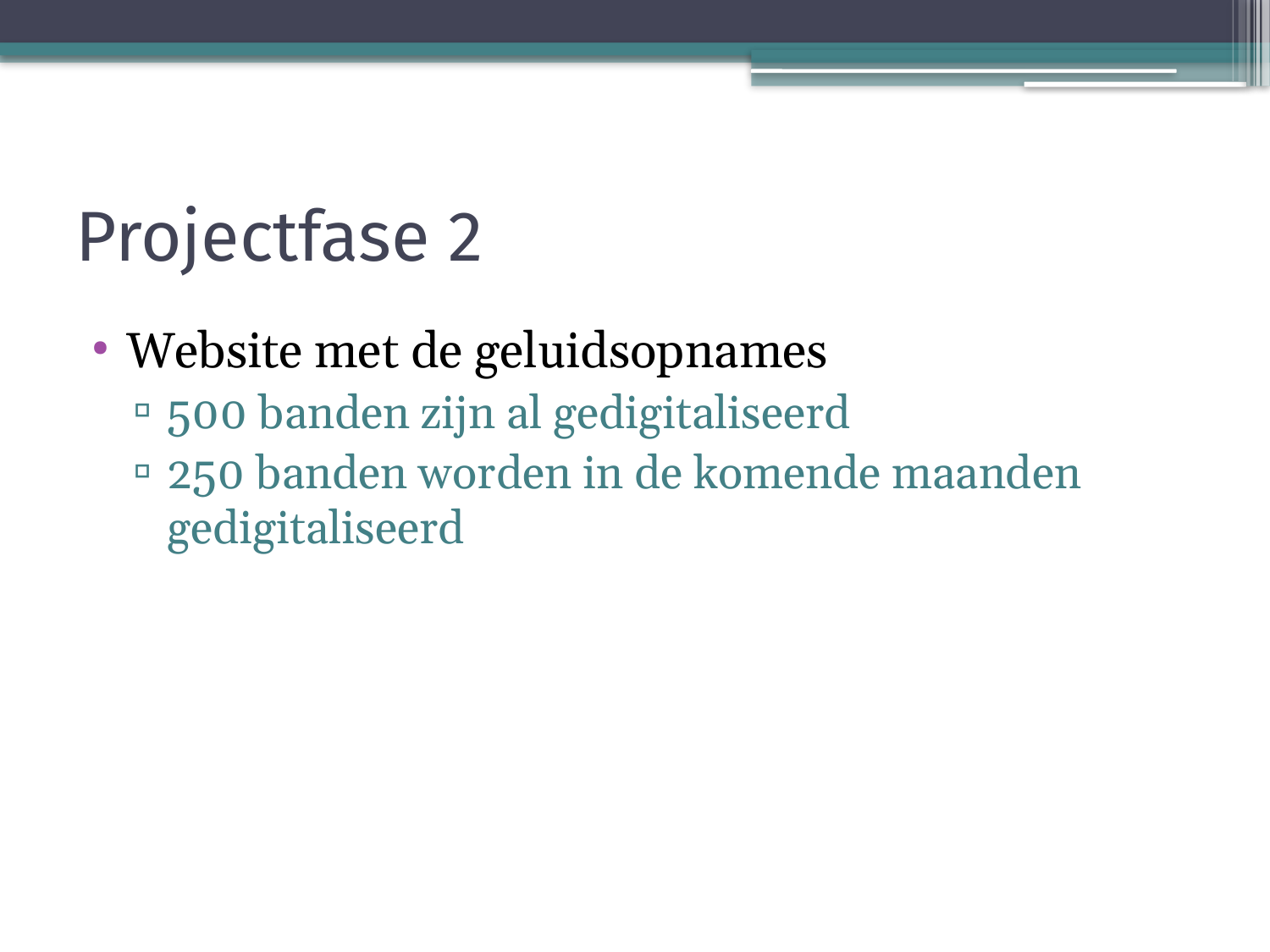

# Projectfase 2
Website met de geluidsopnames
500 banden zijn al gedigitaliseerd
250 banden worden in de komende maanden gedigitaliseerd